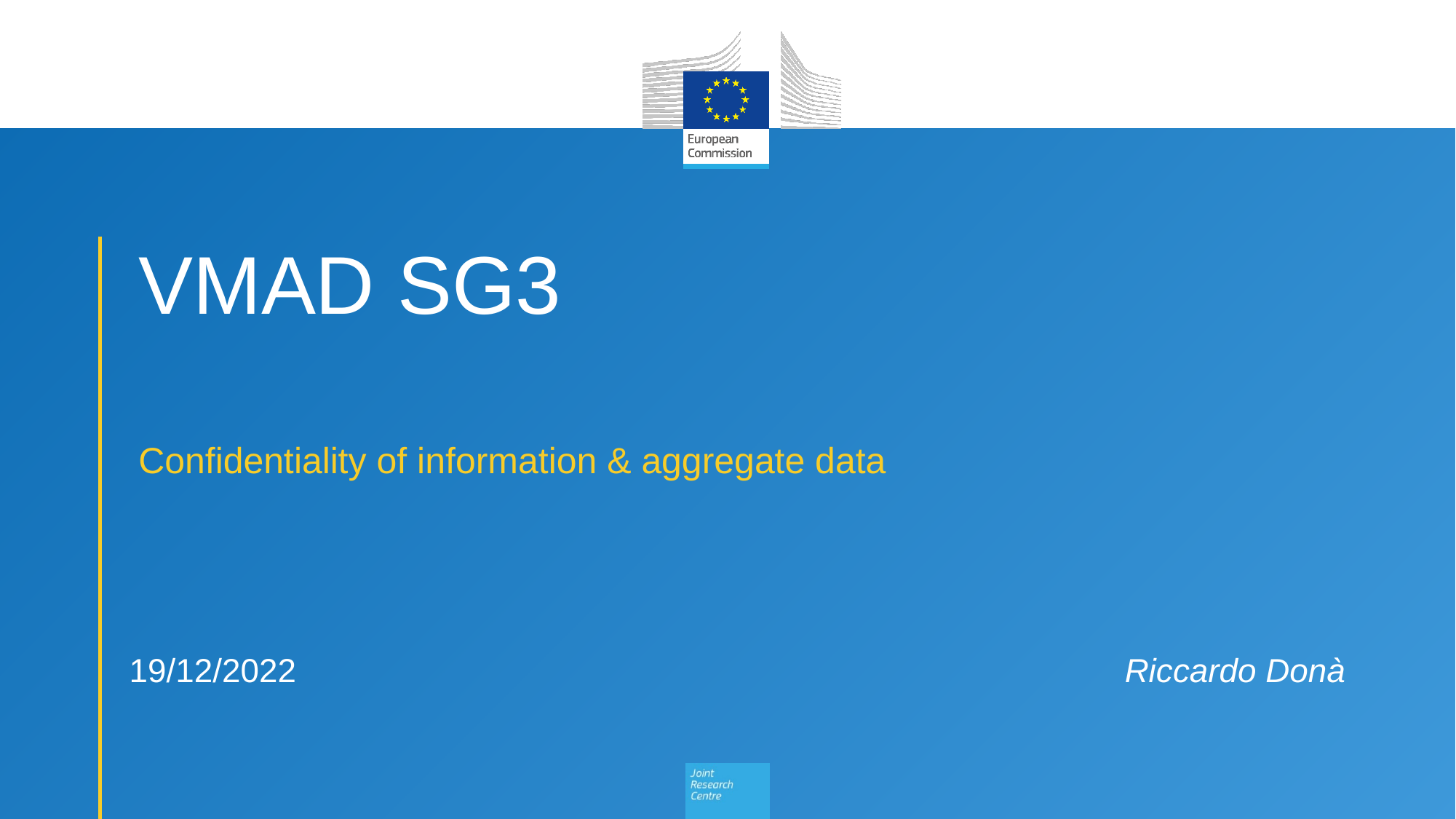

# VMAD SG3
Confidentiality of information & aggregate data
19/12/2022
Riccardo Donà